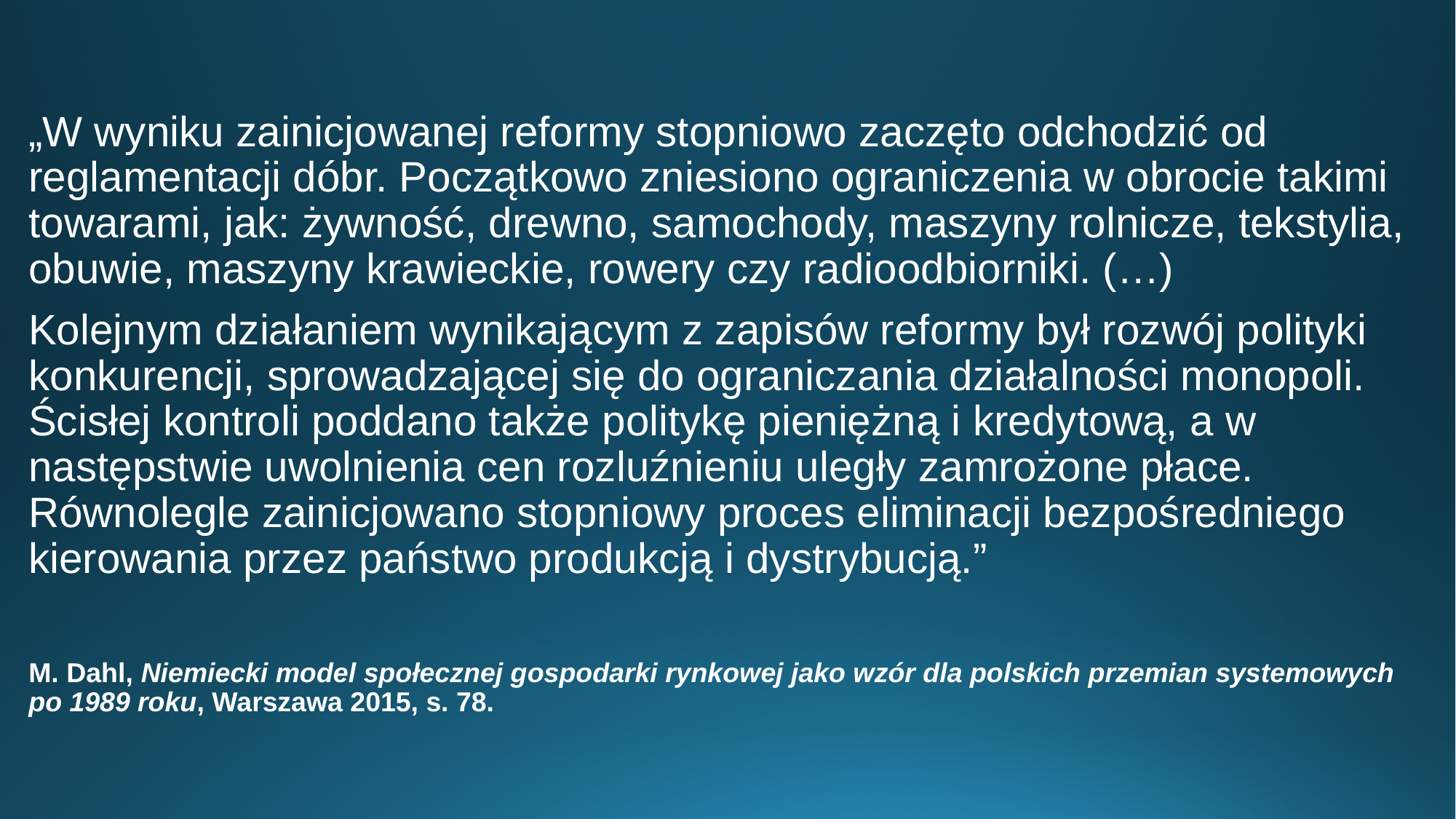

„W wyniku zainicjowanej reformy stopniowo zaczęto odchodzić od reglamentacji dóbr. Początkowo zniesiono ograniczenia w obrocie takimi towarami, jak: żywność, drewno, samochody, maszyny rolnicze, tekstylia, obuwie, maszyny krawieckie, rowery czy radioodbiorniki. (…)
Kolejnym działaniem wynikającym z zapisów reformy był rozwój polityki konkurencji, sprowadzającej się do ograniczania działalności monopoli. Ścisłej kontroli poddano także politykę pieniężną i kredytową, a w następstwie uwolnienia cen rozluźnieniu uległy zamrożone płace. Równolegle zainicjowano stopniowy proces eliminacji bezpośredniego kierowania przez państwo produkcją i dystrybucją.”

M. Dahl, Niemiecki model społecznej gospodarki rynkowej jako wzór dla polskich przemian systemowych po 1989 roku, Warszawa 2015, s. 78.